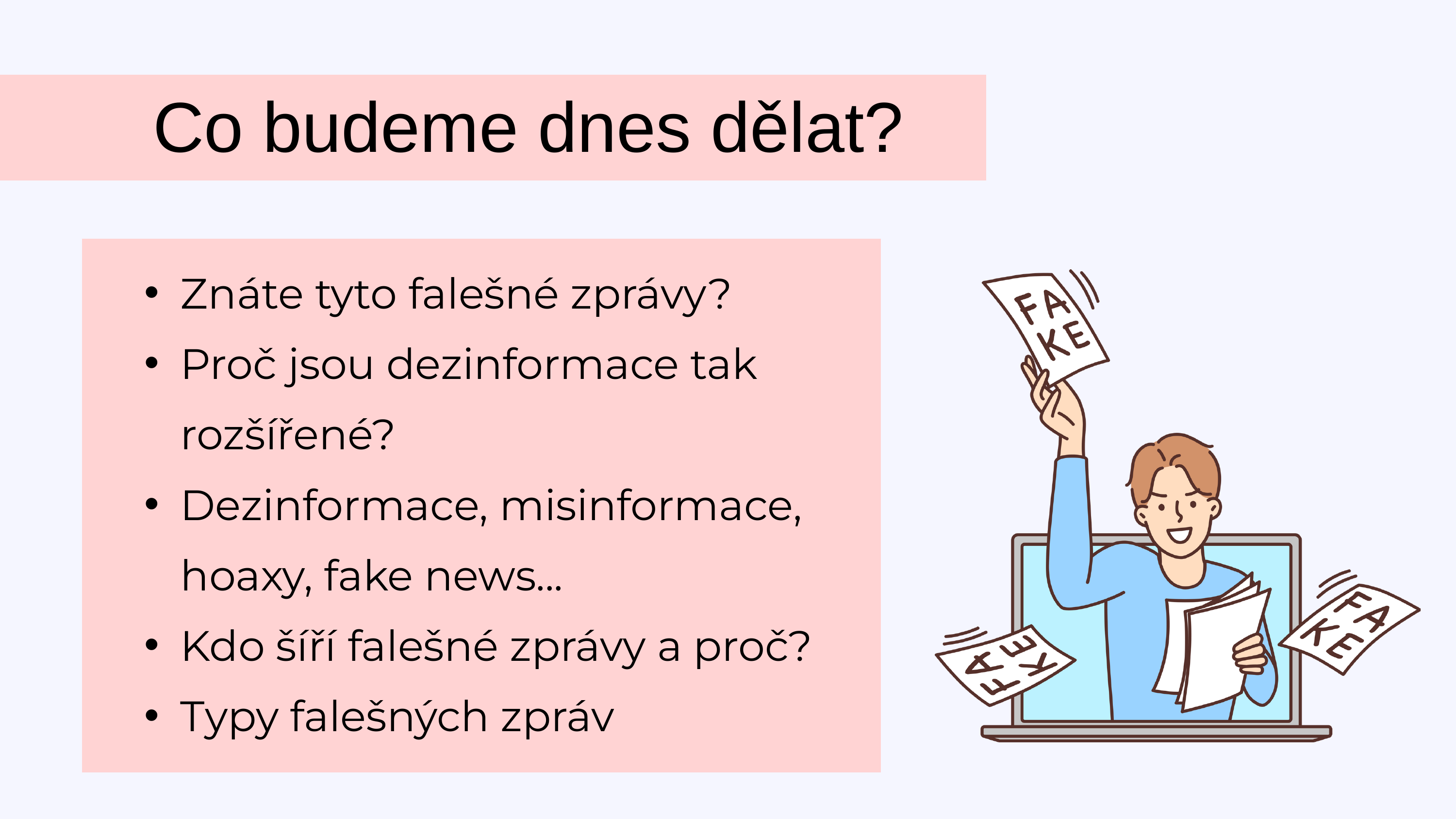

Co budeme dnes dělat?

Znáte tyto falešné zprávy?
Proč jsou dezinformace tak rozšířené?
Dezinformace, misinformace, hoaxy, fake news...
Kdo šíří falešné zprávy a proč?
Typy falešných zpráv